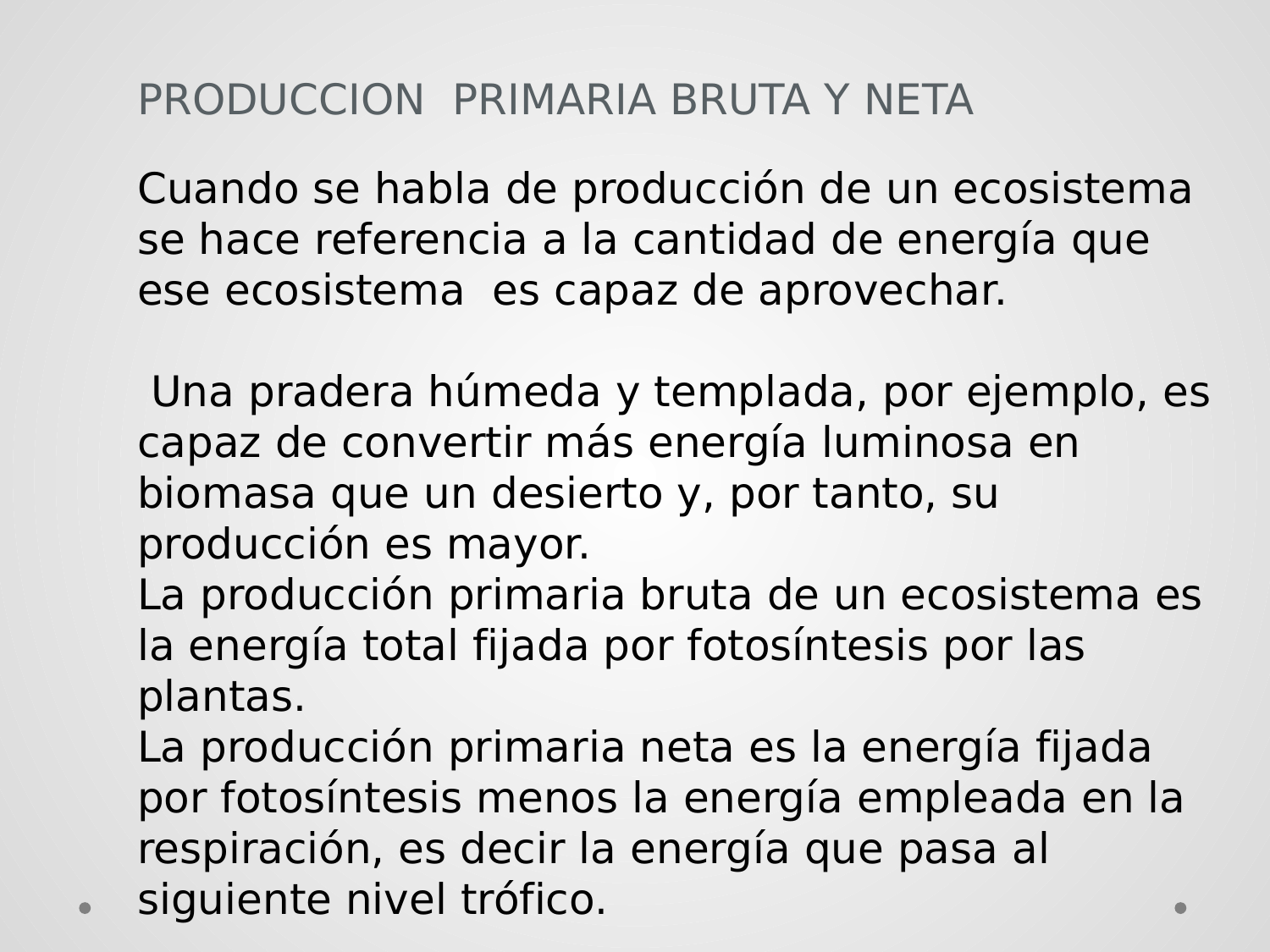

PRODUCCION  PRIMARIA BRUTA Y NETA

Cuando se habla de producción de un ecosistema se hace referencia a la cantidad de energía que ese ecosistema  es capaz de aprovechar.

 Una pradera húmeda y templada, por ejemplo, es capaz de convertir más energía luminosa en biomasa que un desierto y, por tanto, su producción es mayor.
La producción primaria bruta de un ecosistema es la energía total fijada por fotosíntesis por las plantas.
La producción primaria neta es la energía fijada por fotosíntesis menos la energía empleada en la respiración, es decir la energía que pasa al siguiente nivel trófico.